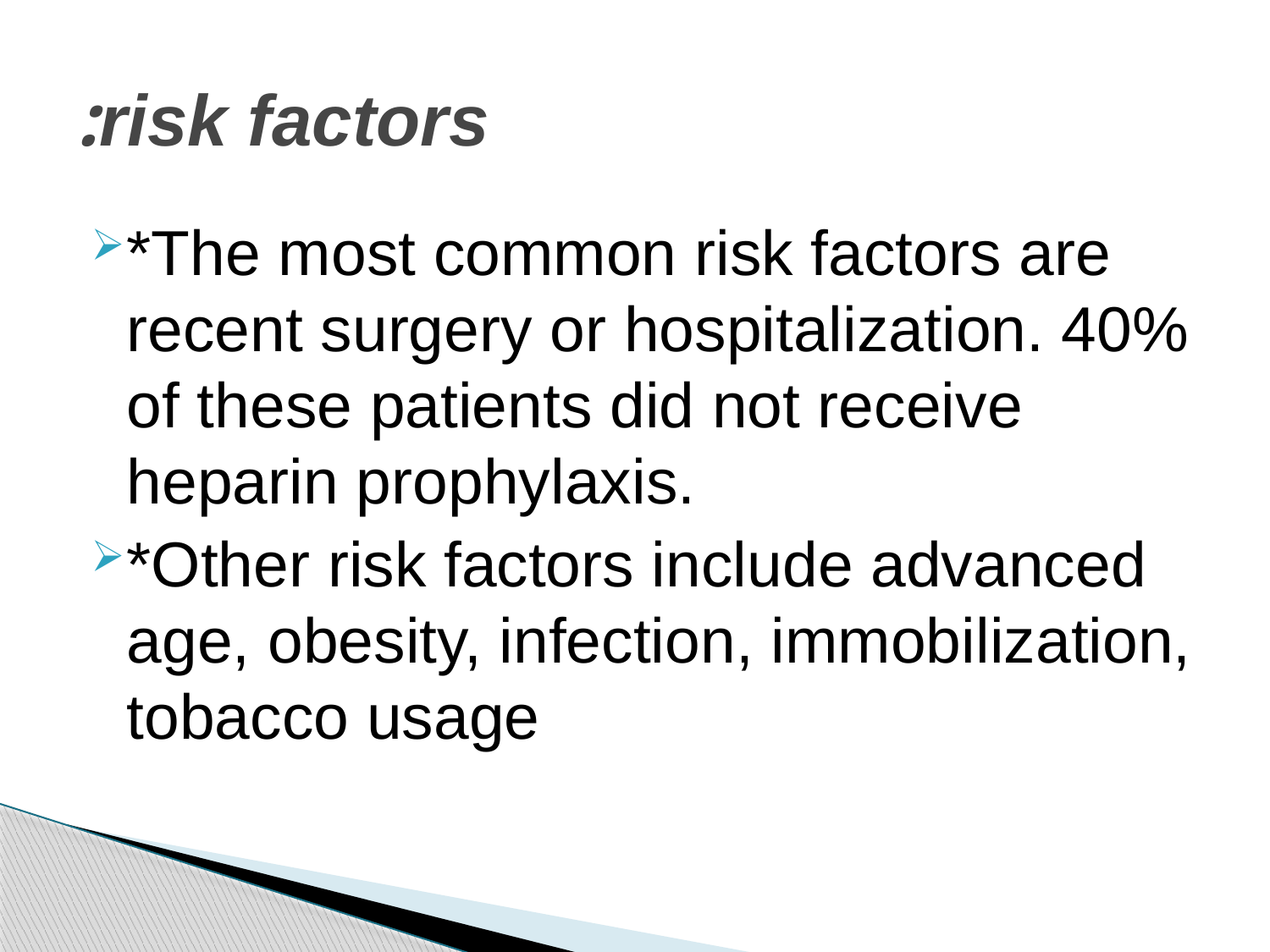

# risk factors:
*The most common risk factors are recent surgery or hospitalization. 40% of these patients did not receive heparin prophylaxis.
*Other risk factors include advanced age, obesity, infection, immobilization, tobacco usage